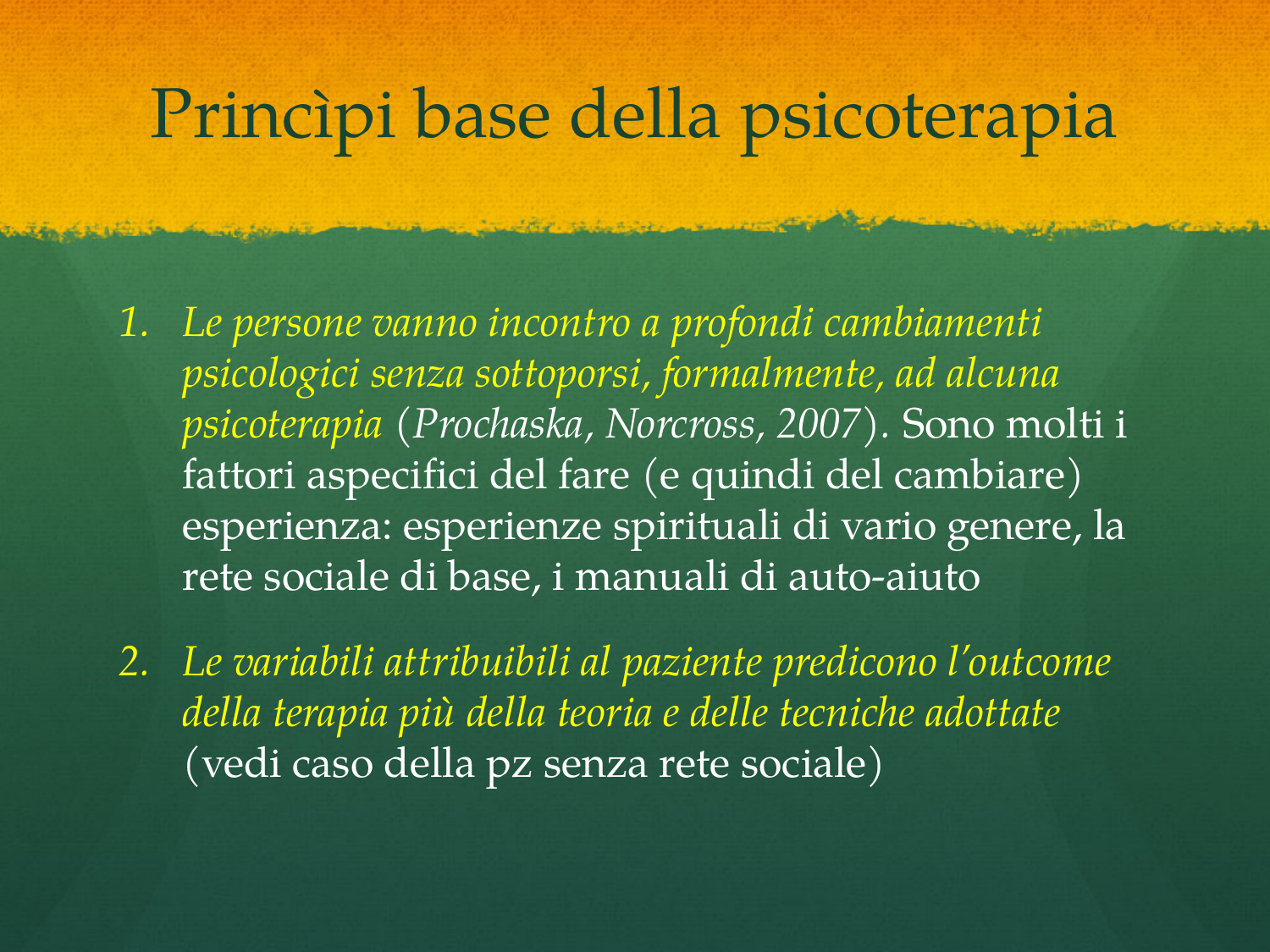

# Princìpi base della psicoterapia
Le persone vanno incontro a profondi cambiamenti psicologici senza sottoporsi, formalmente, ad alcuna psicoterapia (Prochaska, Norcross, 2007). Sono molti i fattori aspecifici del fare (e quindi del cambiare) esperienza: esperienze spirituali di vario genere, la rete sociale di base, i manuali di auto-aiuto
Le variabili attribuibili al paziente predicono l’outcome della terapia più della teoria e delle tecniche adottate (vedi caso della pz senza rete sociale)